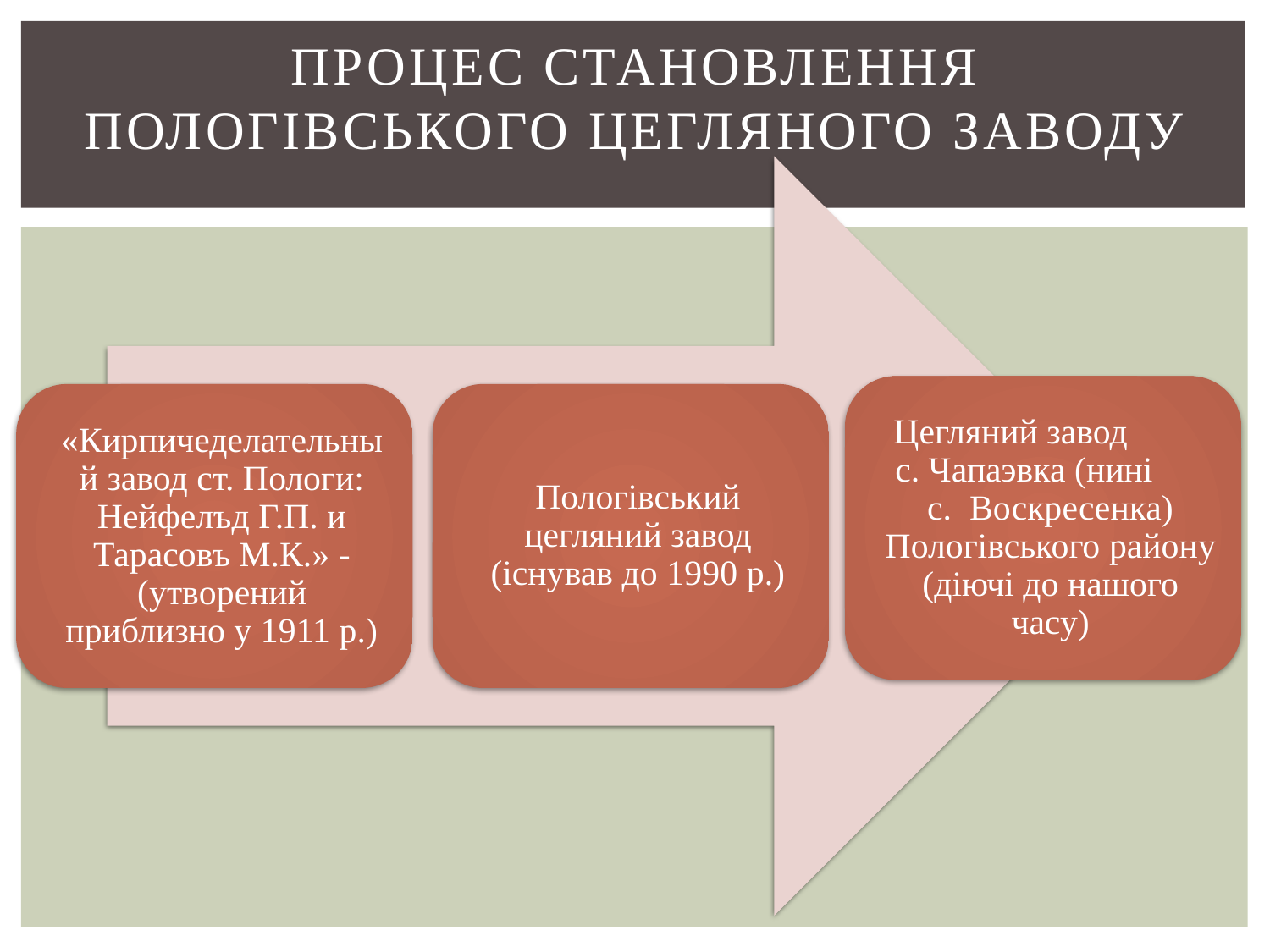

# Процес становлення пологівського цегляного заводу
«Кирпичеделательный завод ст. Пологи: Нейфелъд Г.П. и Тарасовъ М.К.» - (утворений приблизно у 1911 р.)
Пологівський цегляний завод (існував до 1990 р.)
Цегляний завод          с. Чапаэвка (нині       с.  Воскресенка) Пологівського району (діючі до нашого часу)